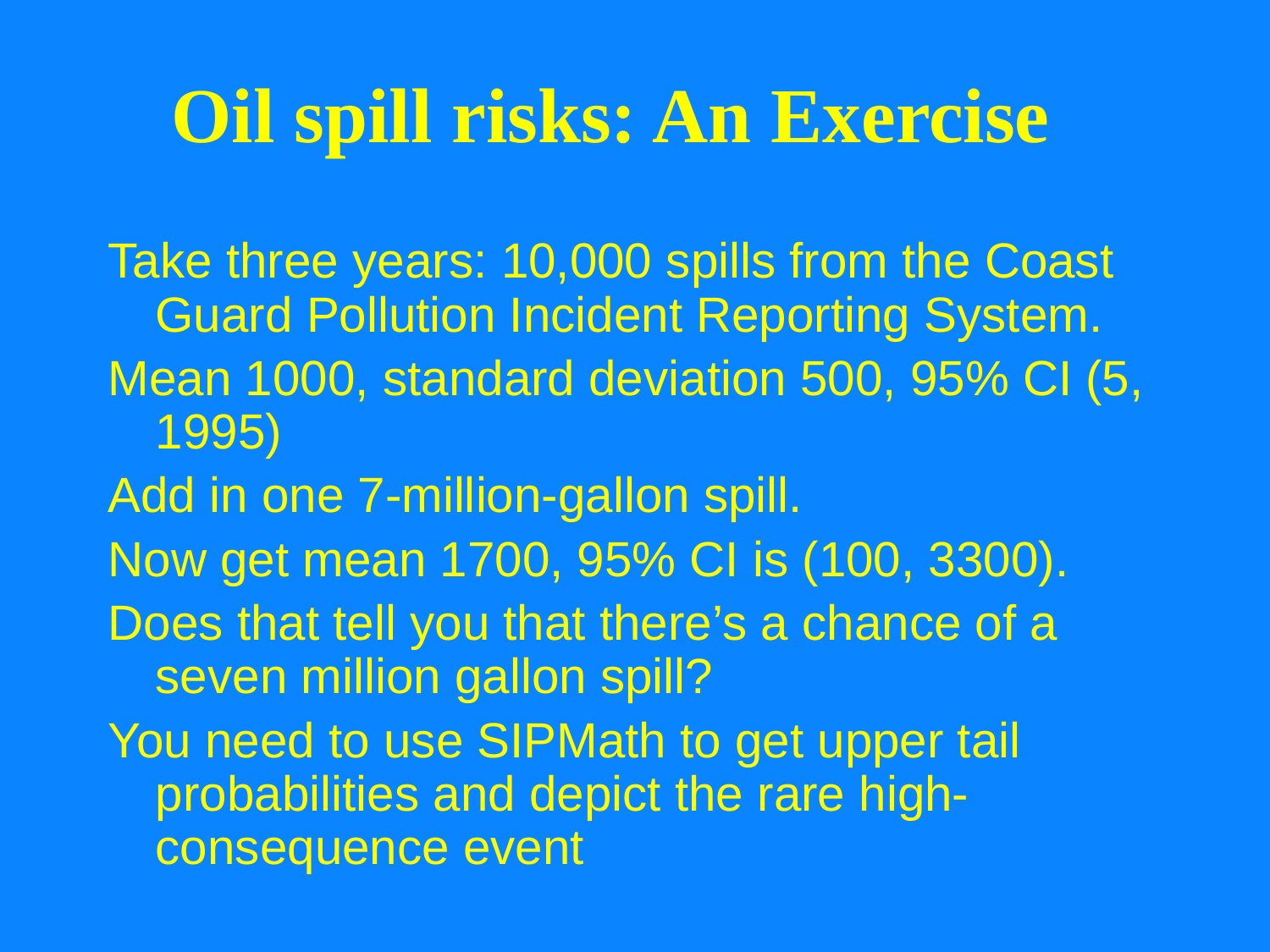

Oil spill risks: An Exercise

Take three years: 10,000 spills from the Coast Guard Pollution Incident Reporting System.
Mean 1000, standard deviation 500, 95% CI (5, 1995)
Add in one 7-million-gallon spill.
Now get mean 1700, 95% CI is (100, 3300).
Does that tell you that there’s a chance of a seven million gallon spill?
You need to use SIPMath to get upper tail probabilities and depict the rare high-consequence event